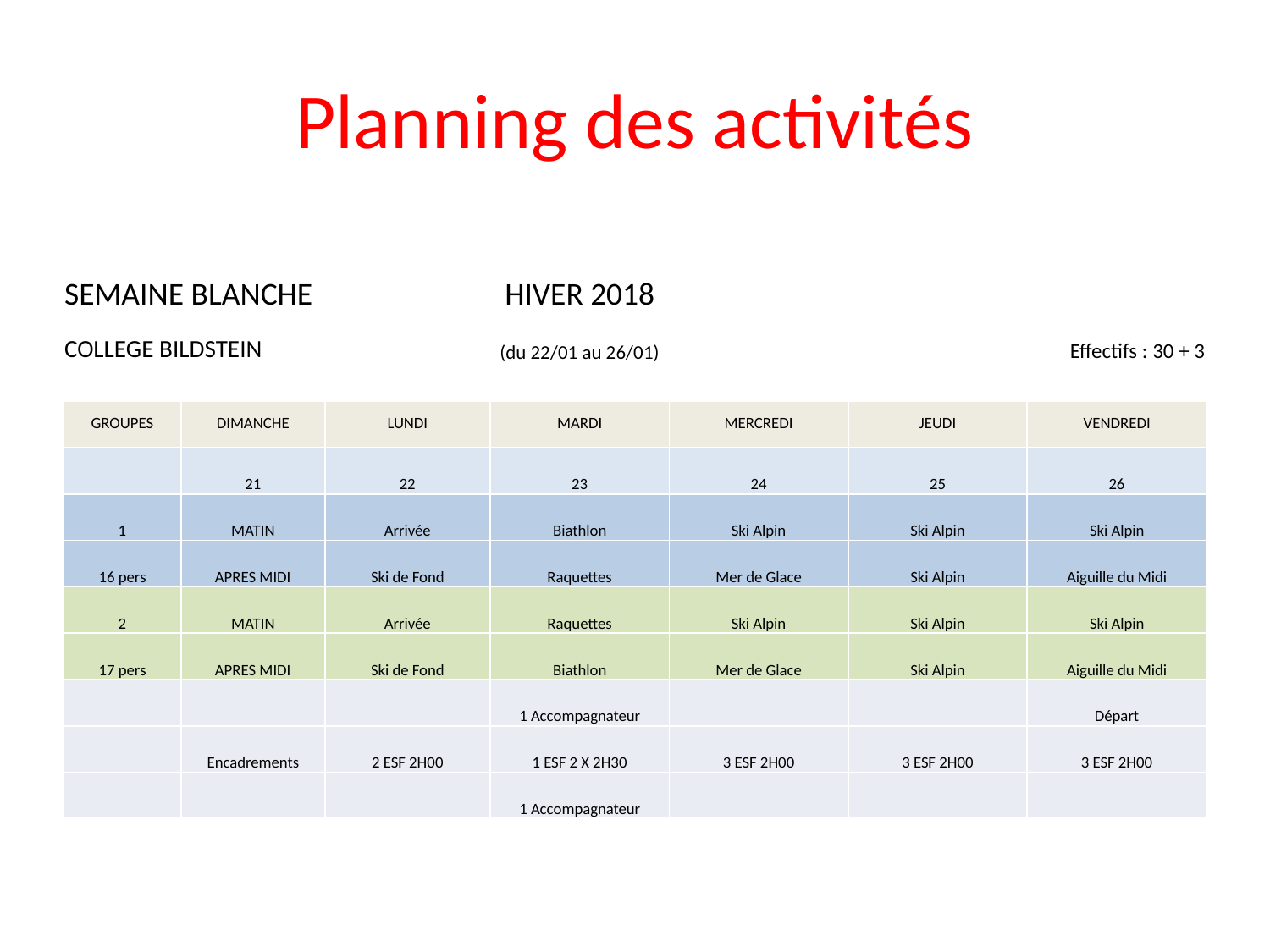

# Planning des activités
| SEMAINE BLANCHE |  |  | HIVER 2018 |  |  |  |
| --- | --- | --- | --- | --- | --- | --- |
| COLLEGE BILDSTEIN |  |  | (du 22/01 au 26/01) |  |  | Effectifs : 30 + 3 |
|  |  |  |  |  |  |  |
| GROUPES | DIMANCHE | LUNDI | MARDI | MERCREDI | JEUDI | VENDREDI |
|  | 21 | 22 | 23 | 24 | 25 | 26 |
| 1 | MATIN | Arrivée | Biathlon | Ski Alpin | Ski Alpin | Ski Alpin |
| 16 pers | APRES MIDI | Ski de Fond | Raquettes | Mer de Glace | Ski Alpin | Aiguille du Midi |
| 2 | MATIN | Arrivée | Raquettes | Ski Alpin | Ski Alpin | Ski Alpin |
| 17 pers | APRES MIDI | Ski de Fond | Biathlon | Mer de Glace | Ski Alpin | Aiguille du Midi |
|  |  |  | 1 Accompagnateur |  |  | Départ |
|  | Encadrements | 2 ESF 2H00 | 1 ESF 2 X 2H30 | 3 ESF 2H00 | 3 ESF 2H00 | 3 ESF 2H00 |
|  |  |  | 1 Accompagnateur |  |  |  |